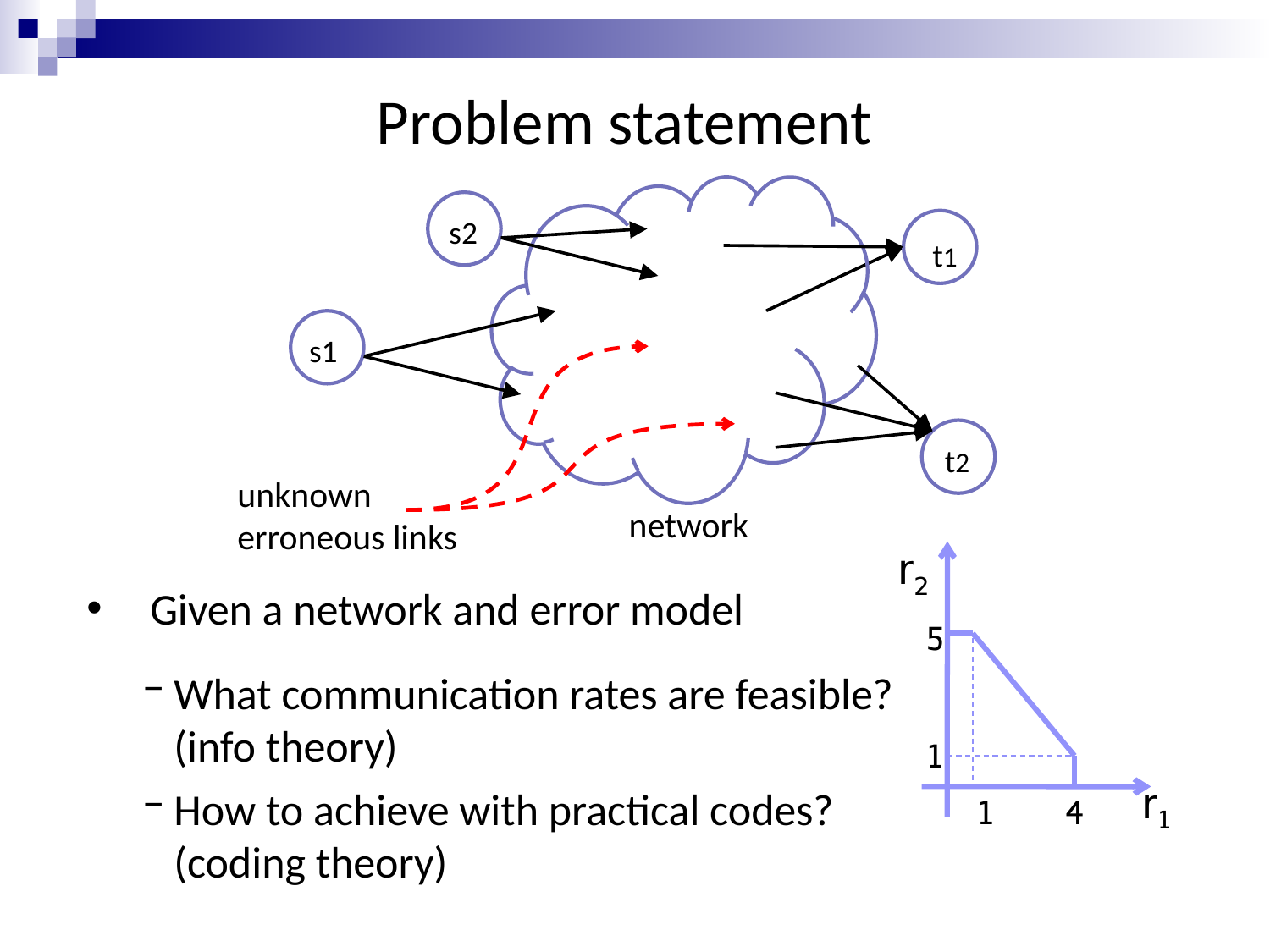

Problem statement

   s2

t1

   s1

 t2
unknown erroneous links
network

Given a network and error model

What communication rates are feasible? (info theory)
How to achieve with practical codes? (coding theory)

r2

5
1
1
4
r1